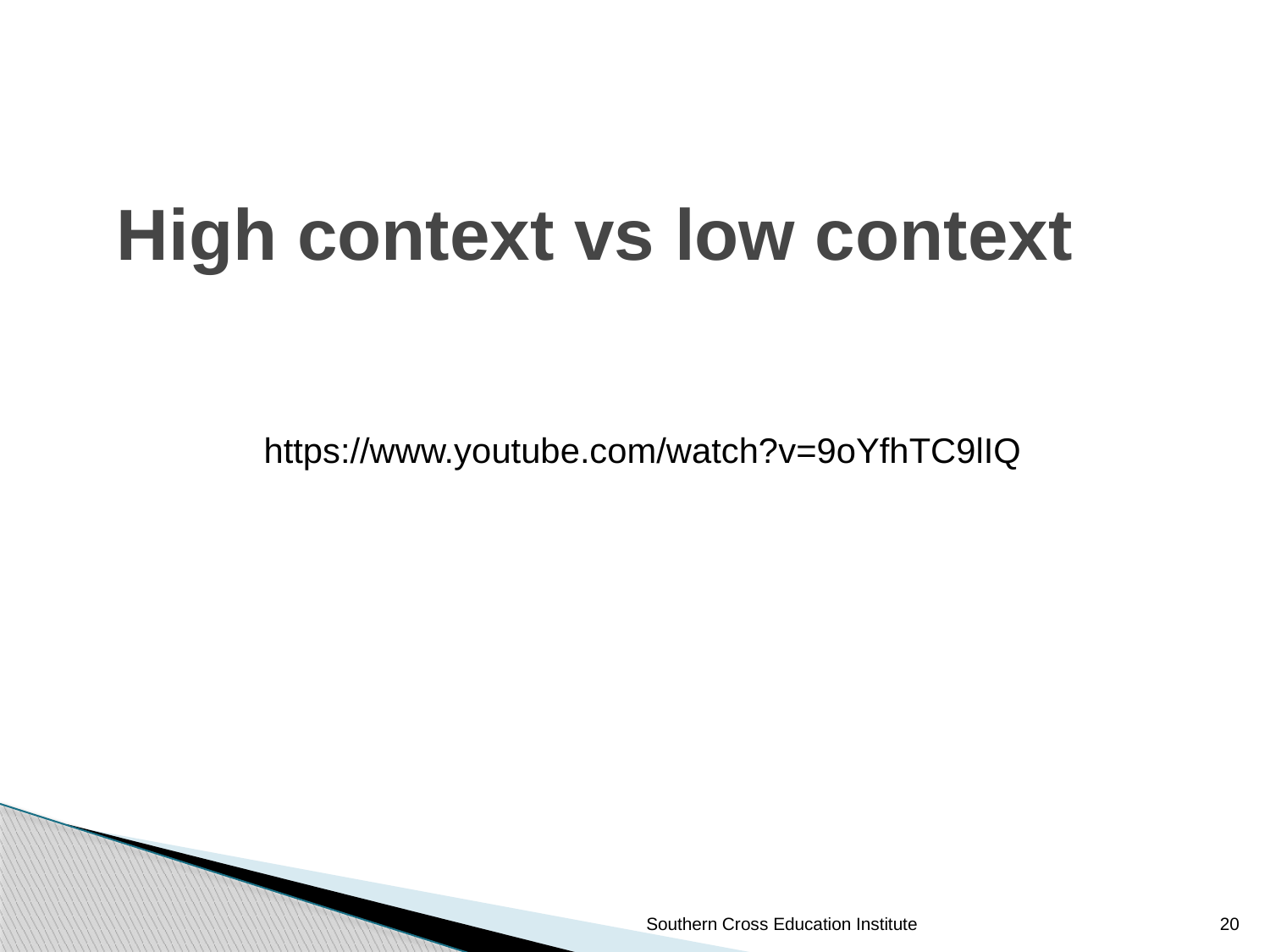

# High context vs low context

https://www.youtube.com/watch?v=9oYfhTC9lIQ
Southern Cross Education Institute
20